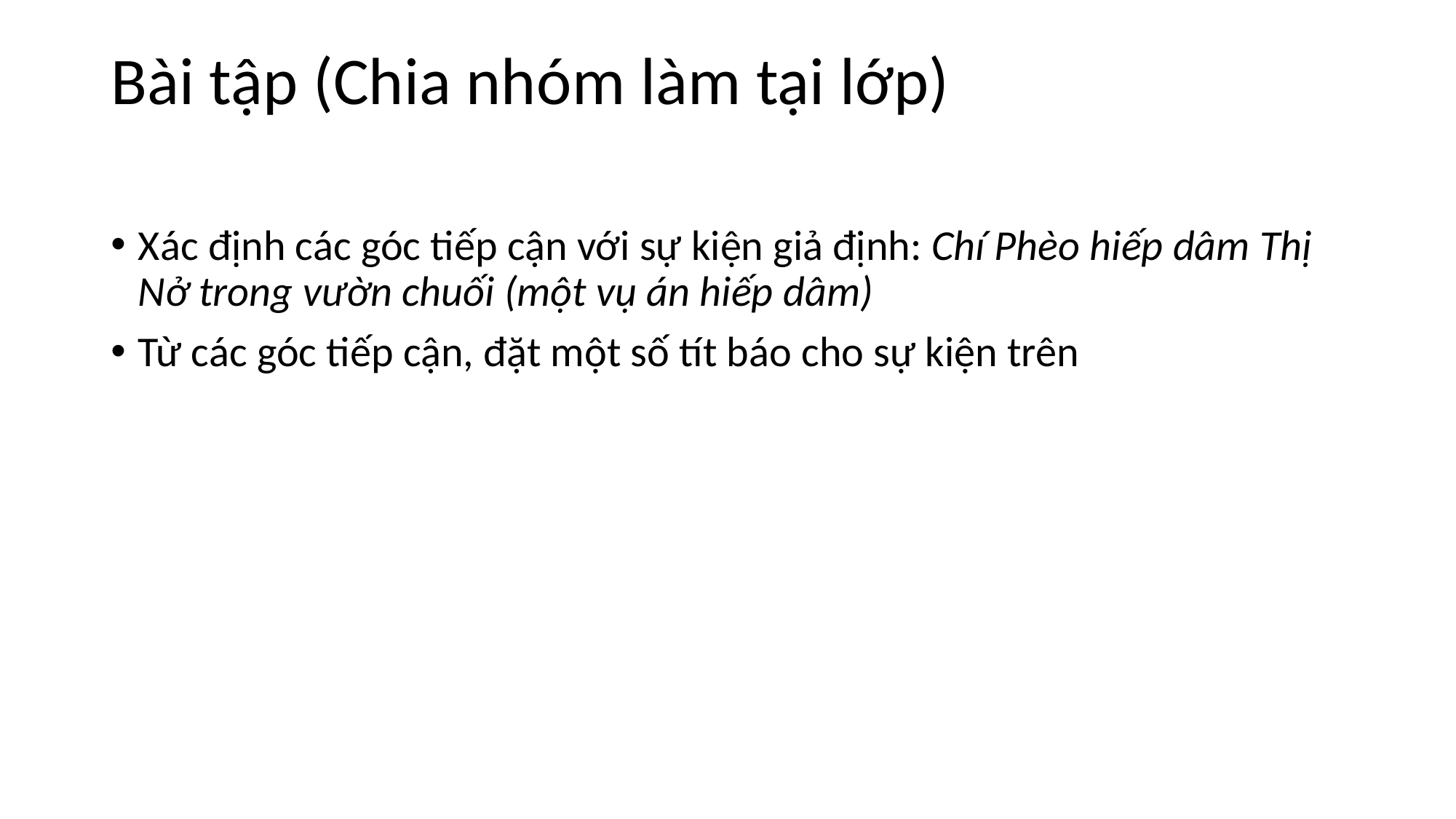

# Bài tập (Chia nhóm làm tại lớp)
Xác định các góc tiếp cận với sự kiện giả định: Chí Phèo hiếp dâm Thị Nở trong vườn chuối (một vụ án hiếp dâm)
Từ các góc tiếp cận, đặt một số tít báo cho sự kiện trên